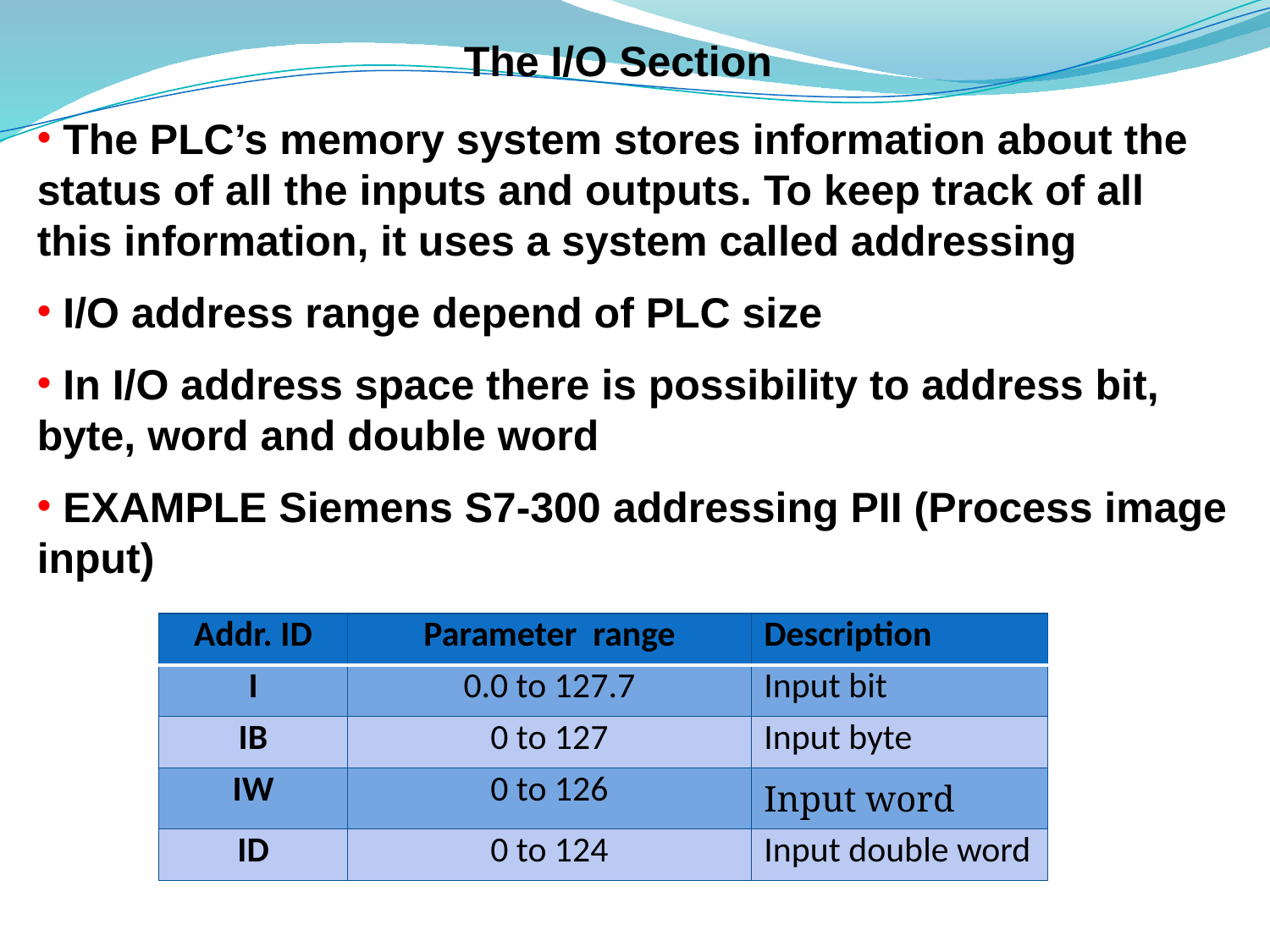

# The I/O Section
 The PLC’s memory system stores information about the status of all the inputs and outputs. To keep track of all this information, it uses a system called addressing
 I/O address range depend of PLC size
 In I/O address space there is possibility to address bit, byte, word and double word
 EXAMPLE Siemens S7-300 addressing PII (Process image input)

| Addr. ID | Parameter range | Description |
| --- | --- | --- |
| I | 0.0 to 127.7 | Input bit |
| IB | 0 to 127 | Input byte |
| IW | 0 to 126 | Input word |
| ID | 0 to 124 | Input double word |